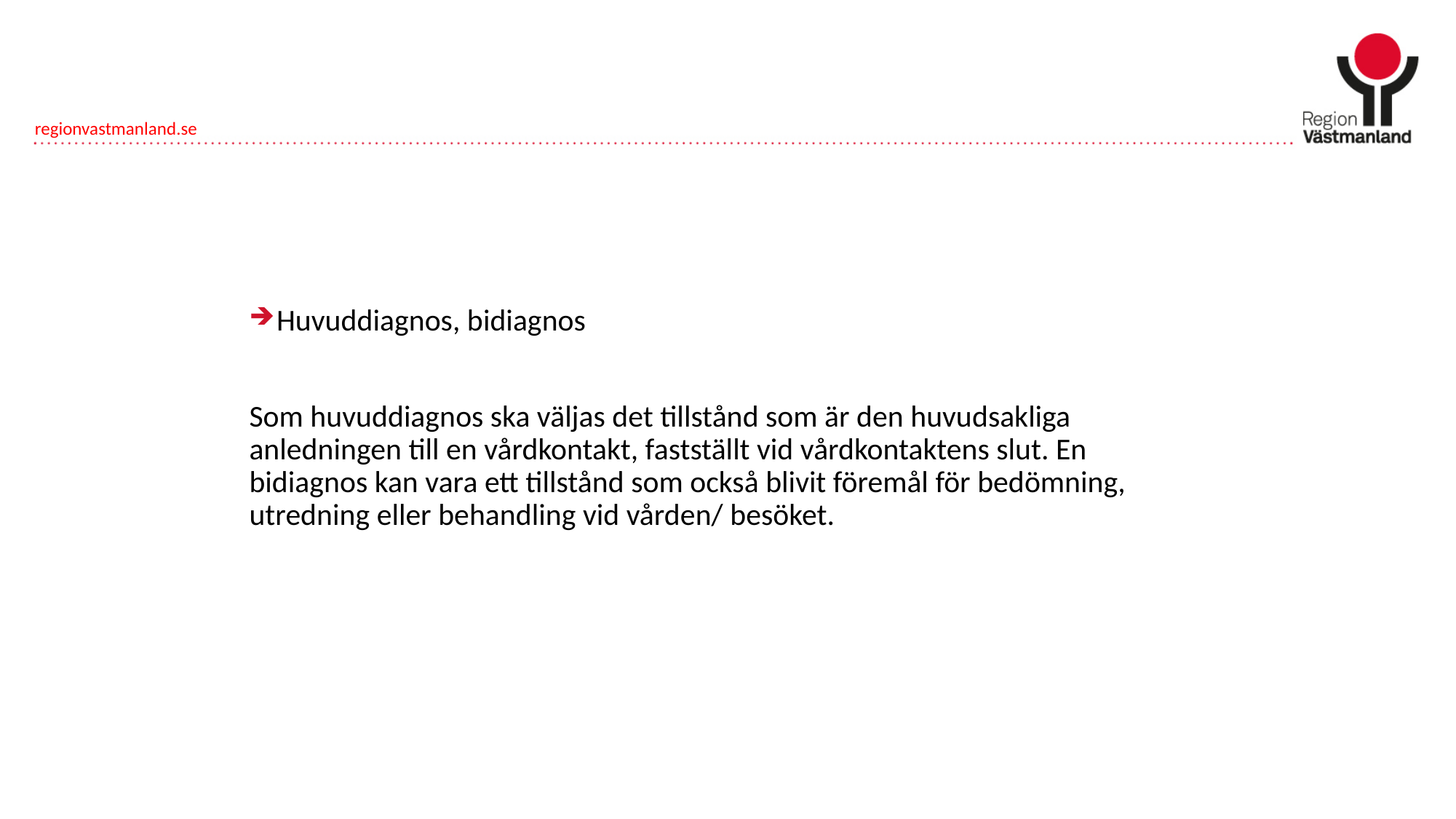

#
Huvuddiagnos, bidiagnos

Som huvuddiagnos ska väljas det tillstånd som är den huvudsakliga anledningen till en vårdkontakt, fastställt vid vårdkontaktens slut. En bidiagnos kan vara ett tillstånd som också blivit föremål för bedömning, utredning eller behandling vid vården/ besöket.